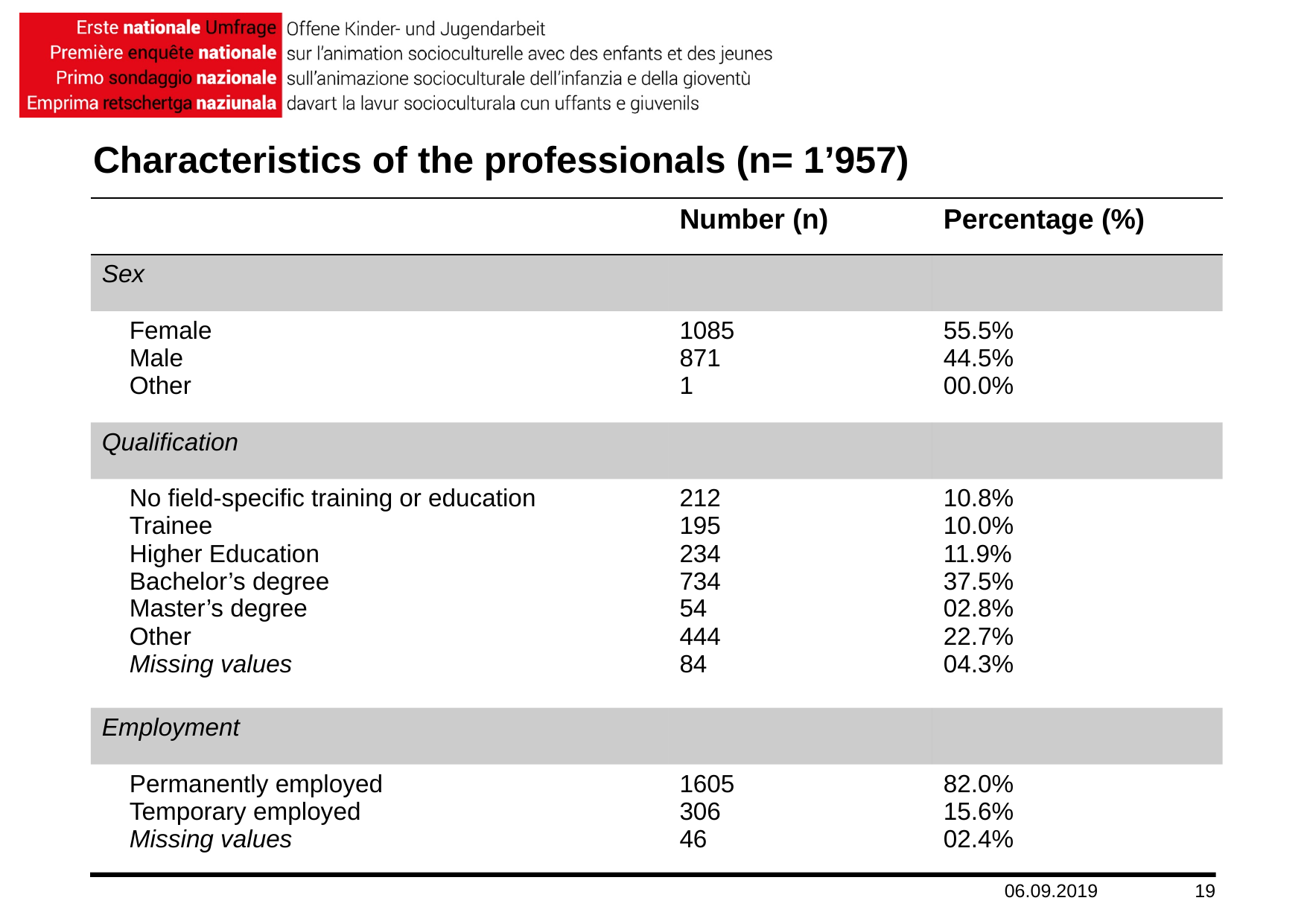

# Characteristics of the professionals (n= 1’957)
|  | Number (n) | Percentage (%) |
| --- | --- | --- |
| Sex |  |  |
| Female Male Other | 1085 871 1 | 55.5% 44.5% 00.0% |
| Qualification |  |  |
| No field-specific training or education Trainee Higher Education Bachelor’s degree Master’s degree Other Missing values | 212 195 234 734 54 444 84 | 10.8% 10.0% 11.9% 37.5% 02.8% 22.7% 04.3% |
| Employment |  |  |
| Permanently employed Temporary employed Missing values | 1605 306 46 | 82.0% 15.6% 02.4% |
06.09.2019
19